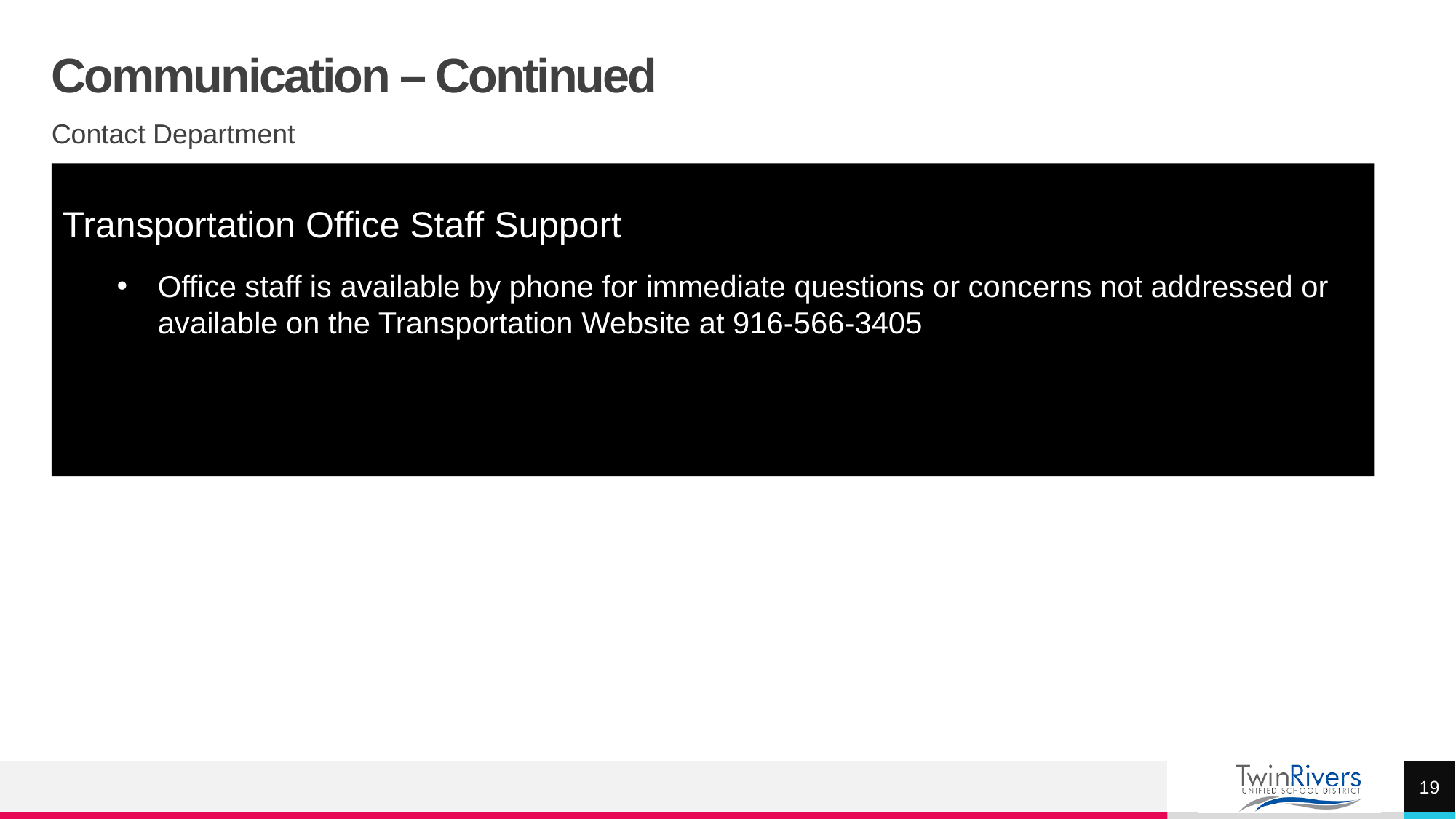

# Communication – Continued
Contact Department

Transportation Office Staff Support

Office staff is available by phone for immediate questions or concerns not addressed or available on the Transportation Website at 916-566-3405

19